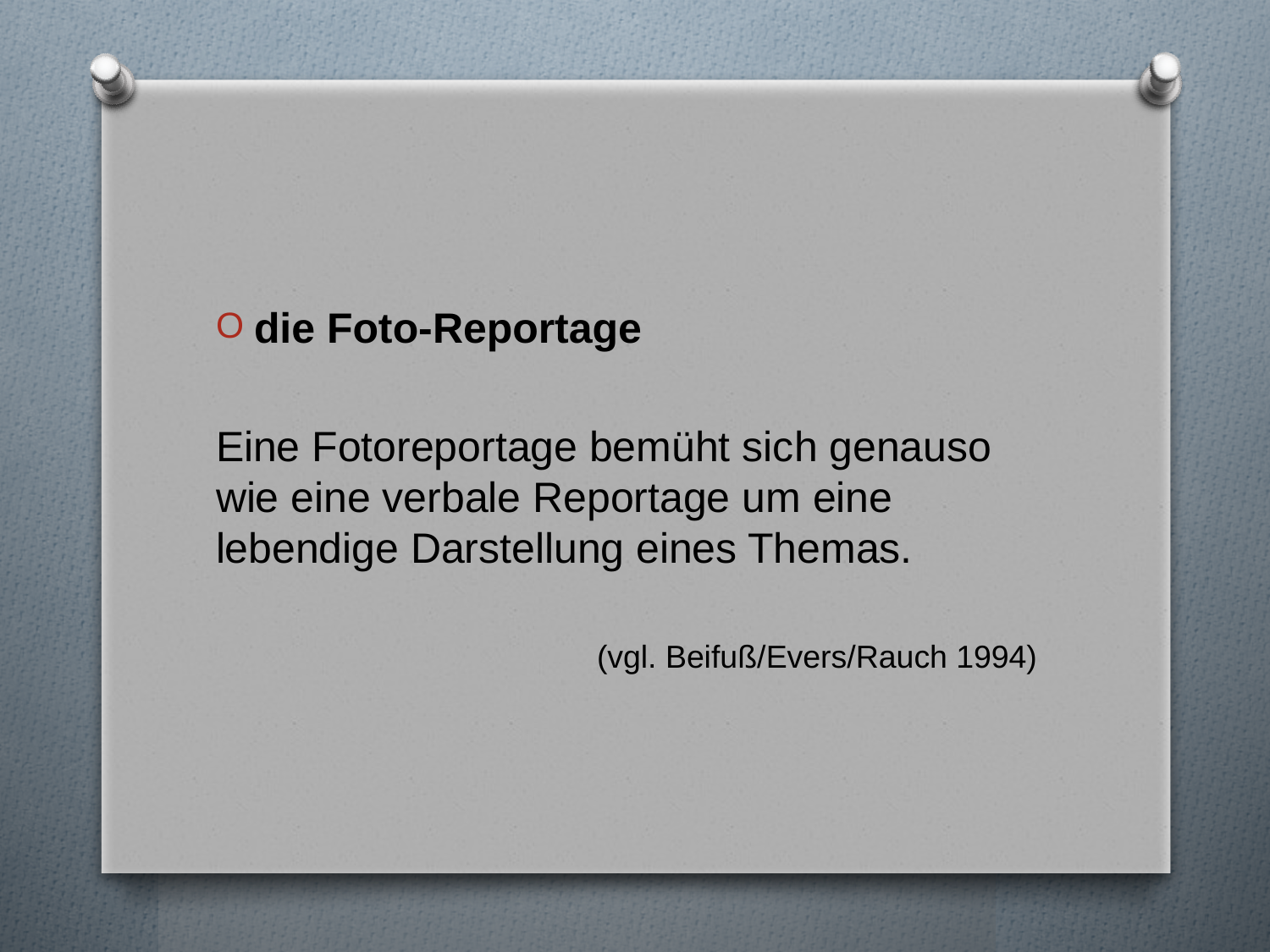

#
die Foto-Reportage

Eine Fotoreportage bemüht sich genauso wie eine verbale Reportage um eine lebendige Darstellung eines Themas.

			(vgl. Beifuß/Evers/Rauch 1994)